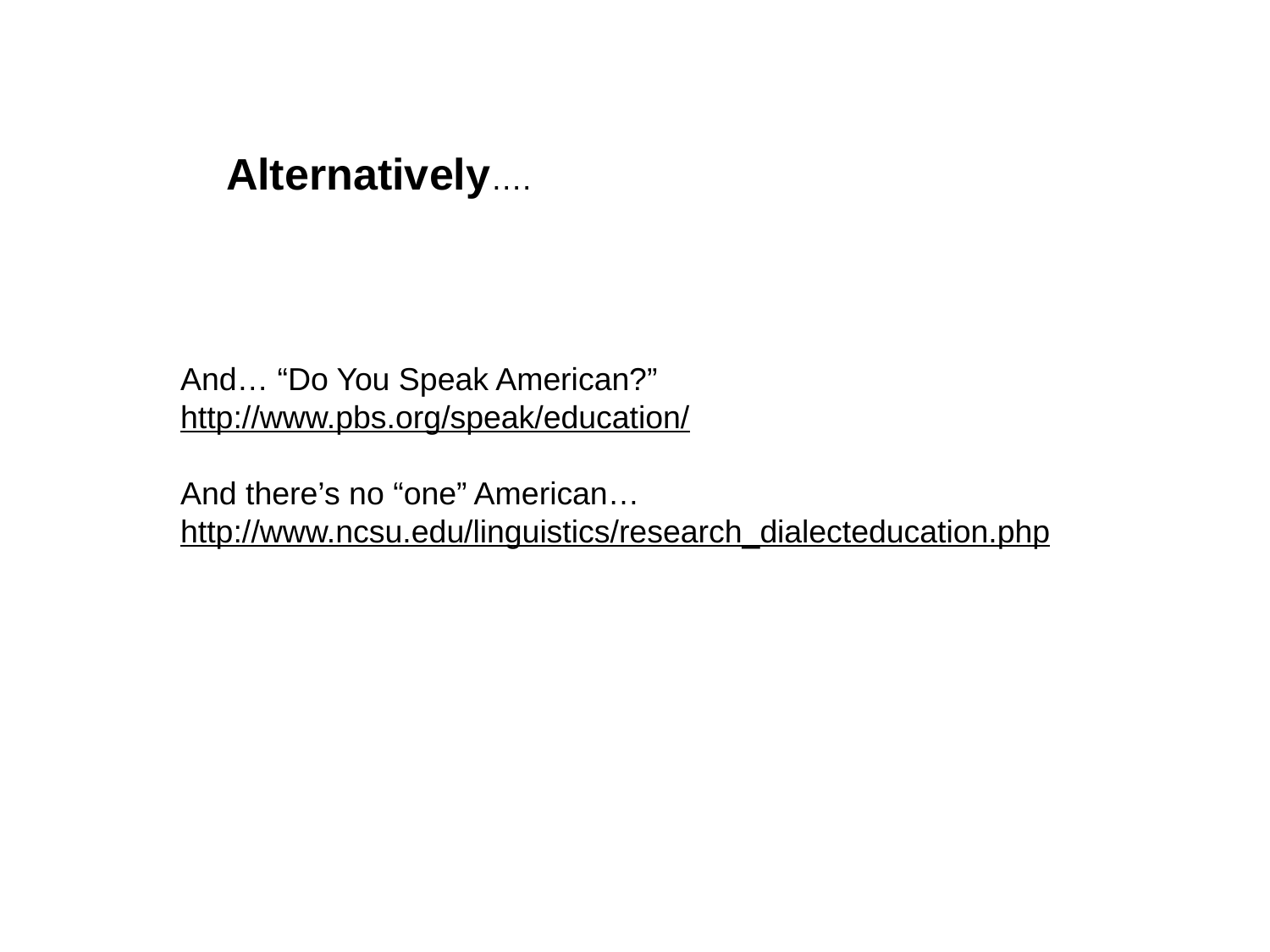

Alternatively….
And… “Do You Speak American?”
http://www.pbs.org/speak/education/

And there’s no “one” American…
http://www.ncsu.edu/linguistics/research_dialecteducation.php